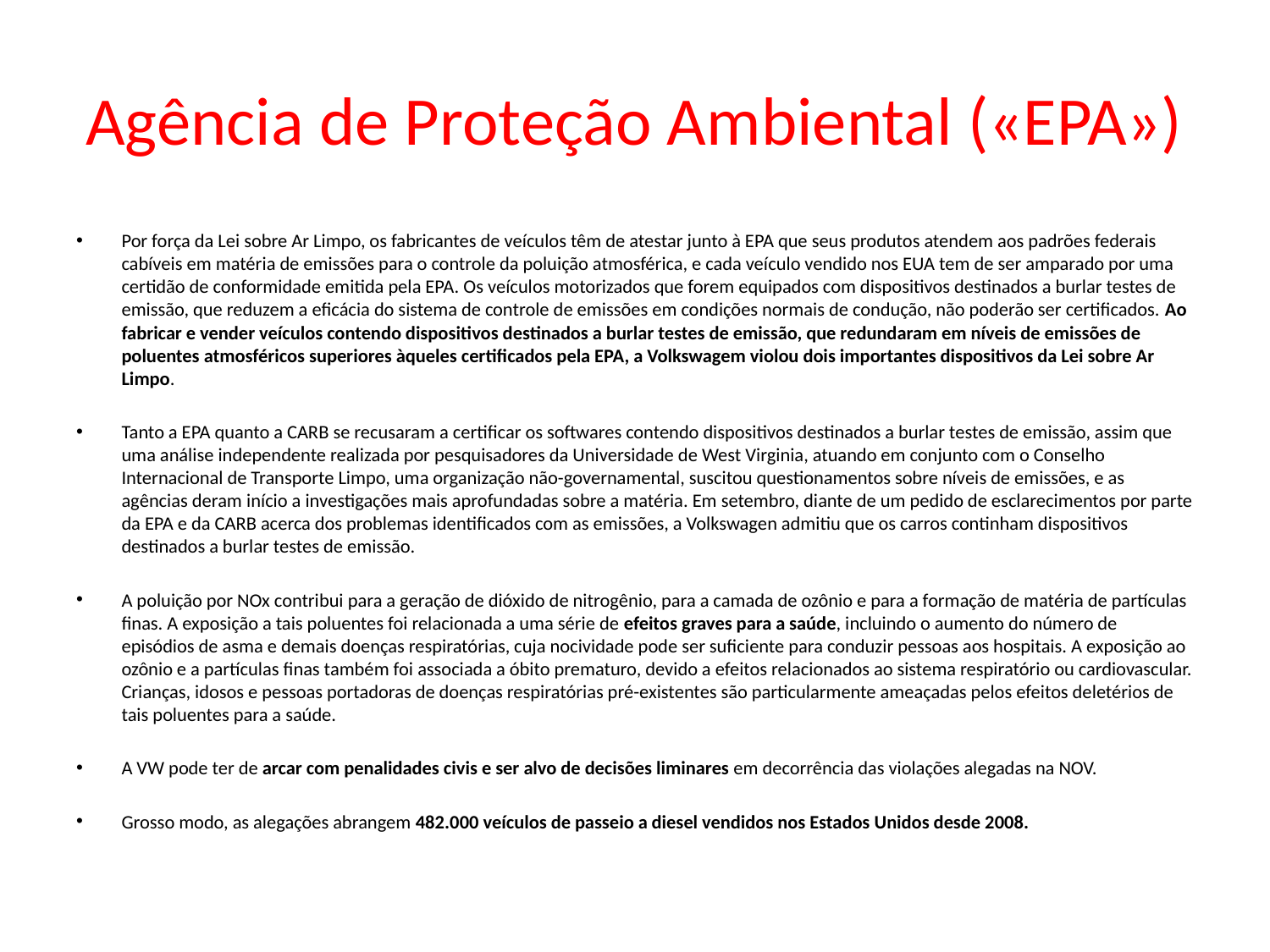

# Agência de Proteção Ambiental («EPA»)
Por força da Lei sobre Ar Limpo, os fabricantes de veículos têm de atestar junto à EPA que seus produtos atendem aos padrões federais cabíveis em matéria de emissões para o controle da poluição atmosférica, e cada veículo vendido nos EUA tem de ser amparado por uma certidão de conformidade emitida pela EPA. Os veículos motorizados que forem equipados com dispositivos destinados a burlar testes de emissão, que reduzem a eficácia do sistema de controle de emissões em condições normais de condução, não poderão ser certificados. Ao fabricar e vender veículos contendo dispositivos destinados a burlar testes de emissão, que redundaram em níveis de emissões de poluentes atmosféricos superiores àqueles certificados pela EPA, a Volkswagem violou dois importantes dispositivos da Lei sobre Ar Limpo.

Tanto a EPA quanto a CARB se recusaram a certificar os softwares contendo dispositivos destinados a burlar testes de emissão, assim que uma análise independente realizada por pesquisadores da Universidade de West Virginia, atuando em conjunto com o Conselho Internacional de Transporte Limpo, uma organização não-governamental, suscitou questionamentos sobre níveis de emissões, e as agências deram início a investigações mais aprofundadas sobre a matéria. Em setembro, diante de um pedido de esclarecimentos por parte da EPA e da CARB acerca dos problemas identificados com as emissões, a Volkswagen admitiu que os carros continham dispositivos destinados a burlar testes de emissão.

A poluição por NOx contribui para a geração de dióxido de nitrogênio, para a camada de ozônio e para a formação de matéria de partículas finas. A exposição a tais poluentes foi relacionada a uma série de efeitos graves para a saúde, incluindo o aumento do número de episódios de asma e demais doenças respiratórias, cuja nocividade pode ser suficiente para conduzir pessoas aos hospitais. A exposição ao ozônio e a partículas finas também foi associada a óbito prematuro, devido a efeitos relacionados ao sistema respiratório ou cardiovascular. Crianças, idosos e pessoas portadoras de doenças respiratórias pré-existentes são particularmente ameaçadas pelos efeitos deletérios de tais poluentes para a saúde.

A VW pode ter de arcar com penalidades civis e ser alvo de decisões liminares em decorrência das violações alegadas na NOV.

Grosso modo, as alegações abrangem 482.000 veículos de passeio a diesel vendidos nos Estados Unidos desde 2008.